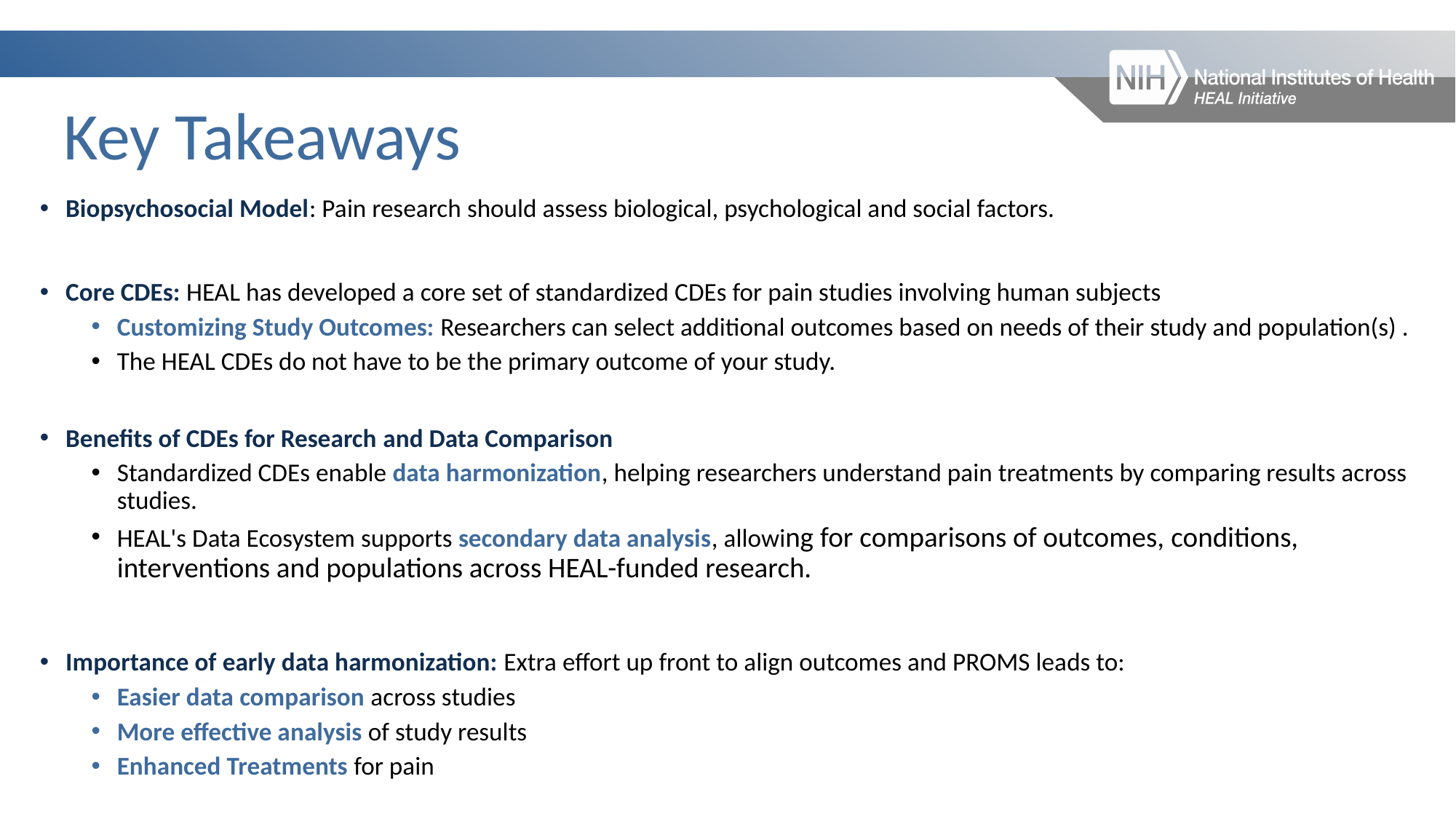

# Key Takeaways
Biopsychosocial Model: Pain research should assess biological, psychological and social factors.

Core CDEs: HEAL has developed a core set of standardized CDEs for pain studies involving human subjects
Customizing Study Outcomes: Researchers can select additional outcomes based on needs of their study and population(s) .
The HEAL CDEs do not have to be the primary outcome of your study.

Benefits of CDEs for Research and Data Comparison
Standardized CDEs enable data harmonization, helping researchers understand pain treatments by comparing results across studies.
HEAL's Data Ecosystem supports secondary data analysis, allowing for comparisons of outcomes, conditions, interventions and populations across HEAL-funded research.

Importance of early data harmonization: Extra effort up front to align outcomes and PROMS leads to:
Easier data comparison across studies
More effective analysis of study results
Enhanced Treatments for pain